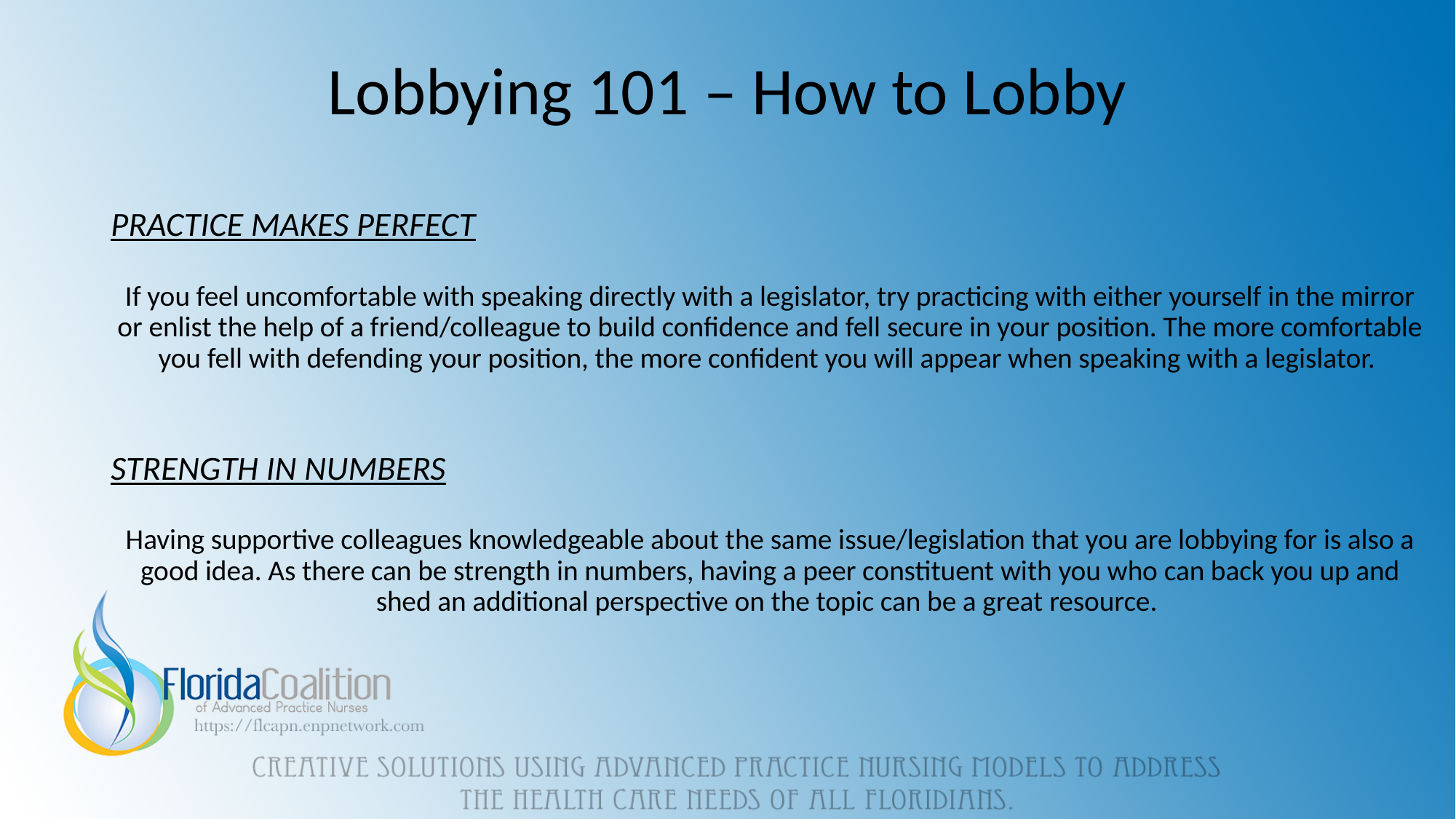

# Lobbying 101 – How to Lobby
PRACTICE MAKES PERFECT

If you feel uncomfortable with speaking directly with a legislator, try practicing with either yourself in the mirror or enlist the help of a friend/colleague to build confidence and fell secure in your position. The more comfortable you fell with defending your position, the more confident you will appear when speaking with a legislator.

STRENGTH IN NUMBERS

Having supportive colleagues knowledgeable about the same issue/legislation that you are lobbying for is also a good idea. As there can be strength in numbers, having a peer constituent with you who can back you up and shed an additional perspective on the topic can be a great resource.